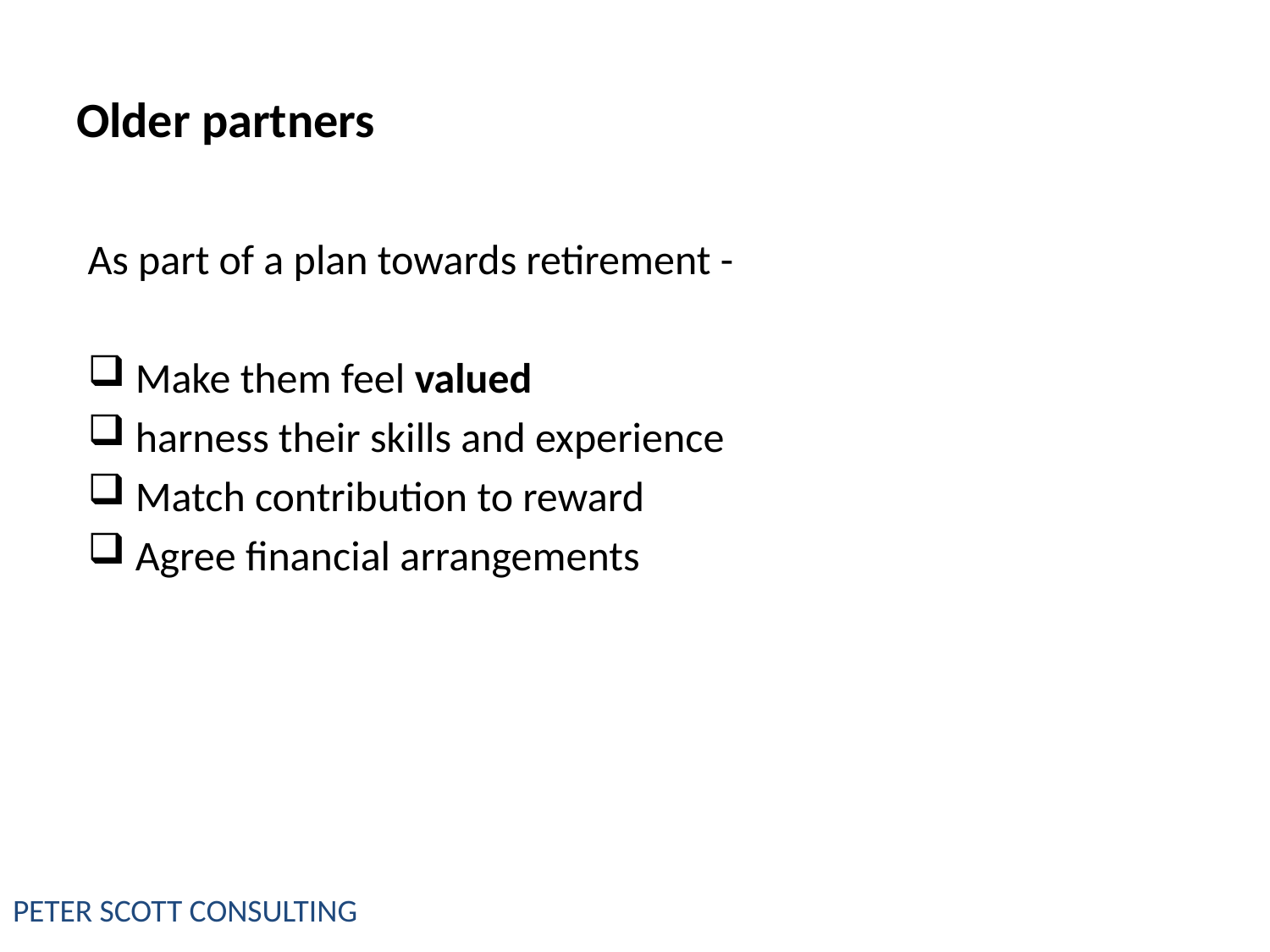

# Older partners
As part of a plan towards retirement -

Make them feel valued
harness their skills and experience
Match contribution to reward
Agree financial arrangements

PETER SCOTT CONSULTING